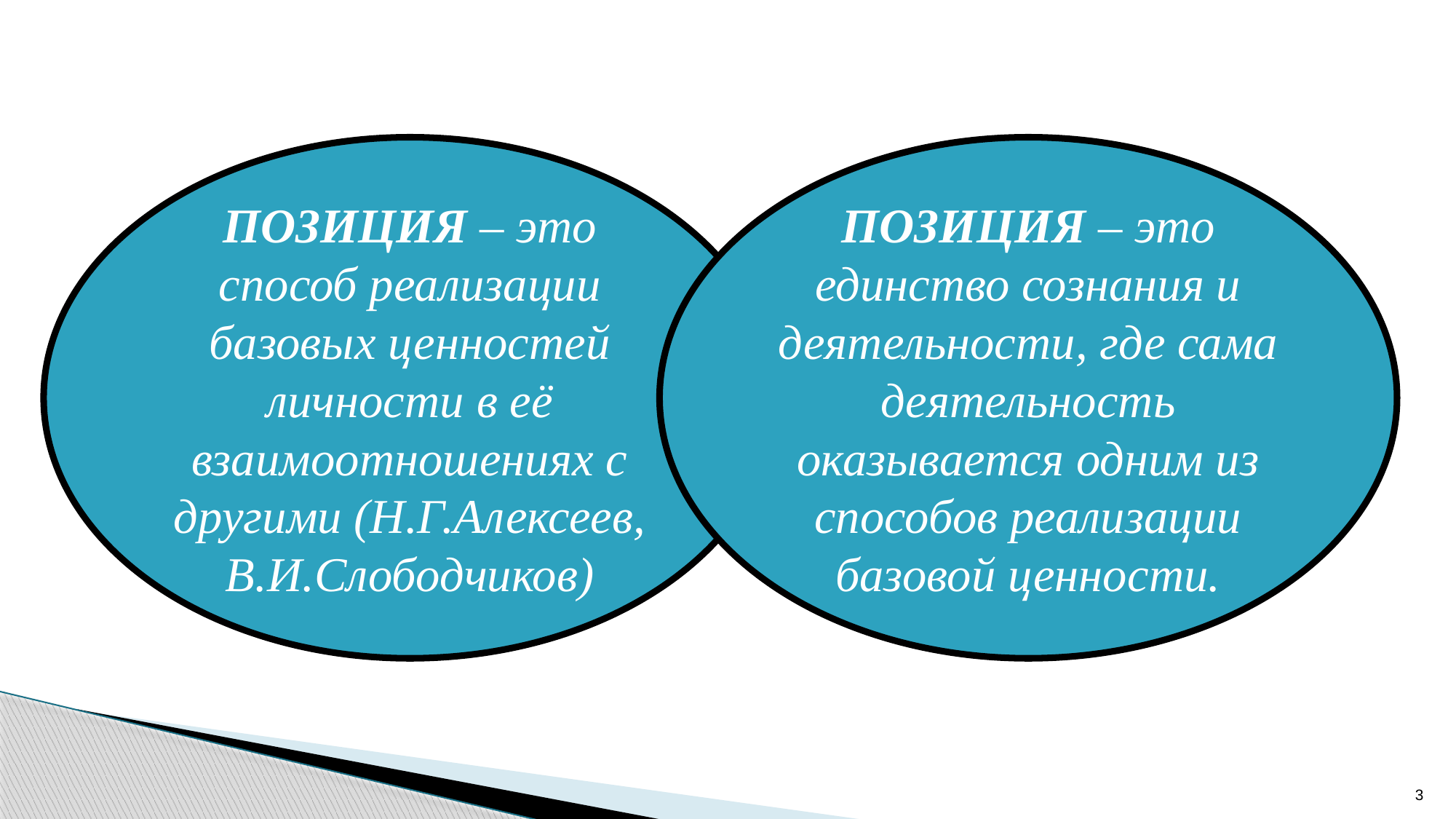

ПОЗИЦИЯ – это способ реализации базовых ценностей личности в её взаимоотношениях с другими (Н.Г.Алексеев, В.И.Слободчиков)
ПОЗИЦИЯ – это единство сознания и деятельности, где сама деятельность оказывается одним из способов реализации базовой ценности.
3